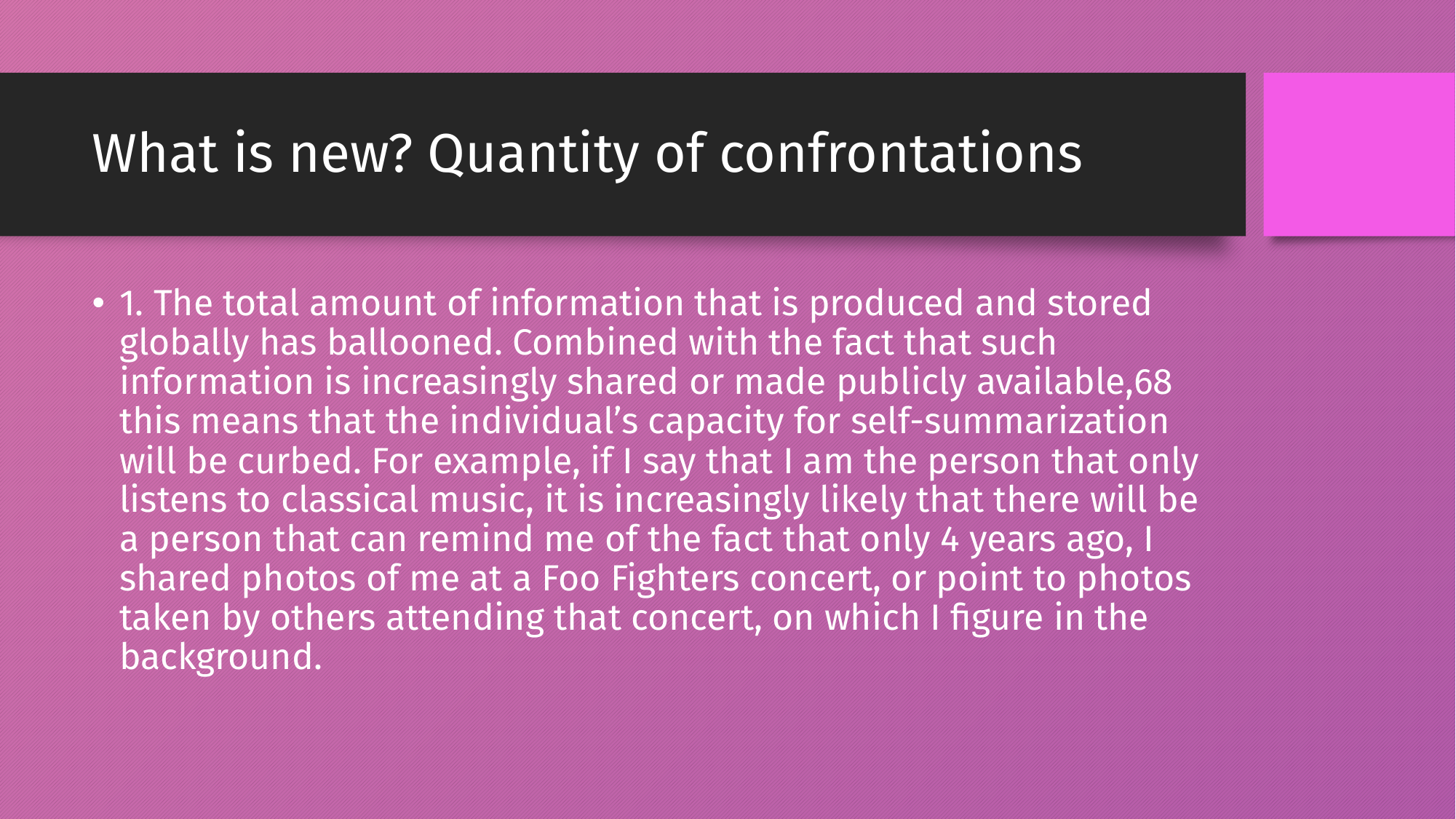

# What is new? Quantity of confrontations
1. The total amount of information that is produced and stored globally has ballooned. Combined with the fact that such information is increasingly shared or made publicly available,68 this means that the individual’s capacity for self-summarization will be curbed. For example, if I say that I am the person that only listens to classical music, it is increasingly likely that there will be a person that can remind me of the fact that only 4 years ago, I shared photos of me at a Foo Fighters concert, or point to photos taken by others attending that concert, on which I figure in the background.